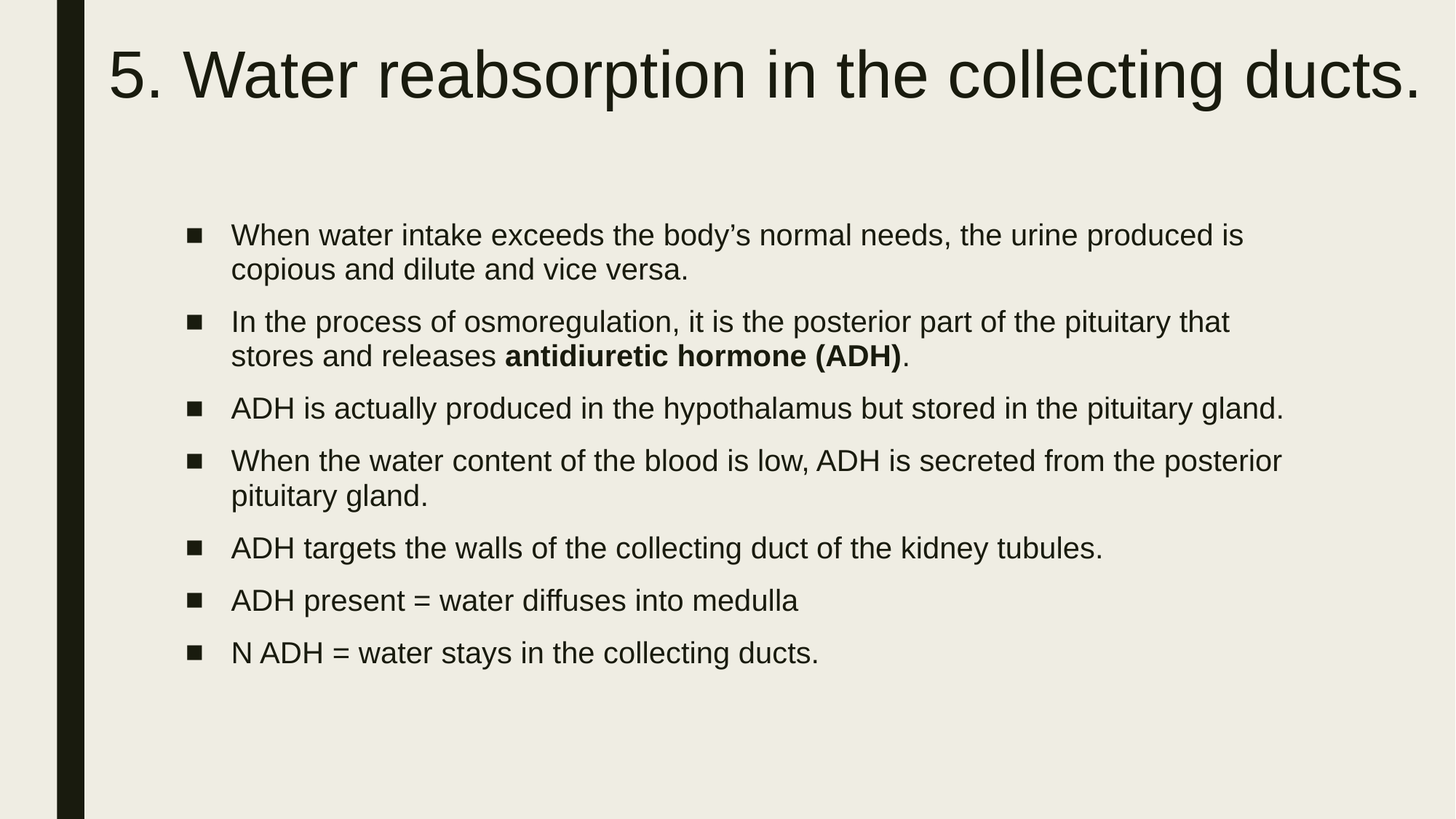

# 5. Water reabsorption in the collecting ducts.
When water intake exceeds the body’s normal needs, the urine produced is copious and dilute and vice versa.
In the process of osmoregulation, it is the posterior part of the pituitary that stores and releases antidiuretic hormone (ADH).
ADH is actually produced in the hypothalamus but stored in the pituitary gland.
When the water content of the blood is low, ADH is secreted from the posterior pituitary gland.
ADH targets the walls of the collecting duct of the kidney tubules.
ADH present = water diffuses into medulla
N ADH = water stays in the collecting ducts.